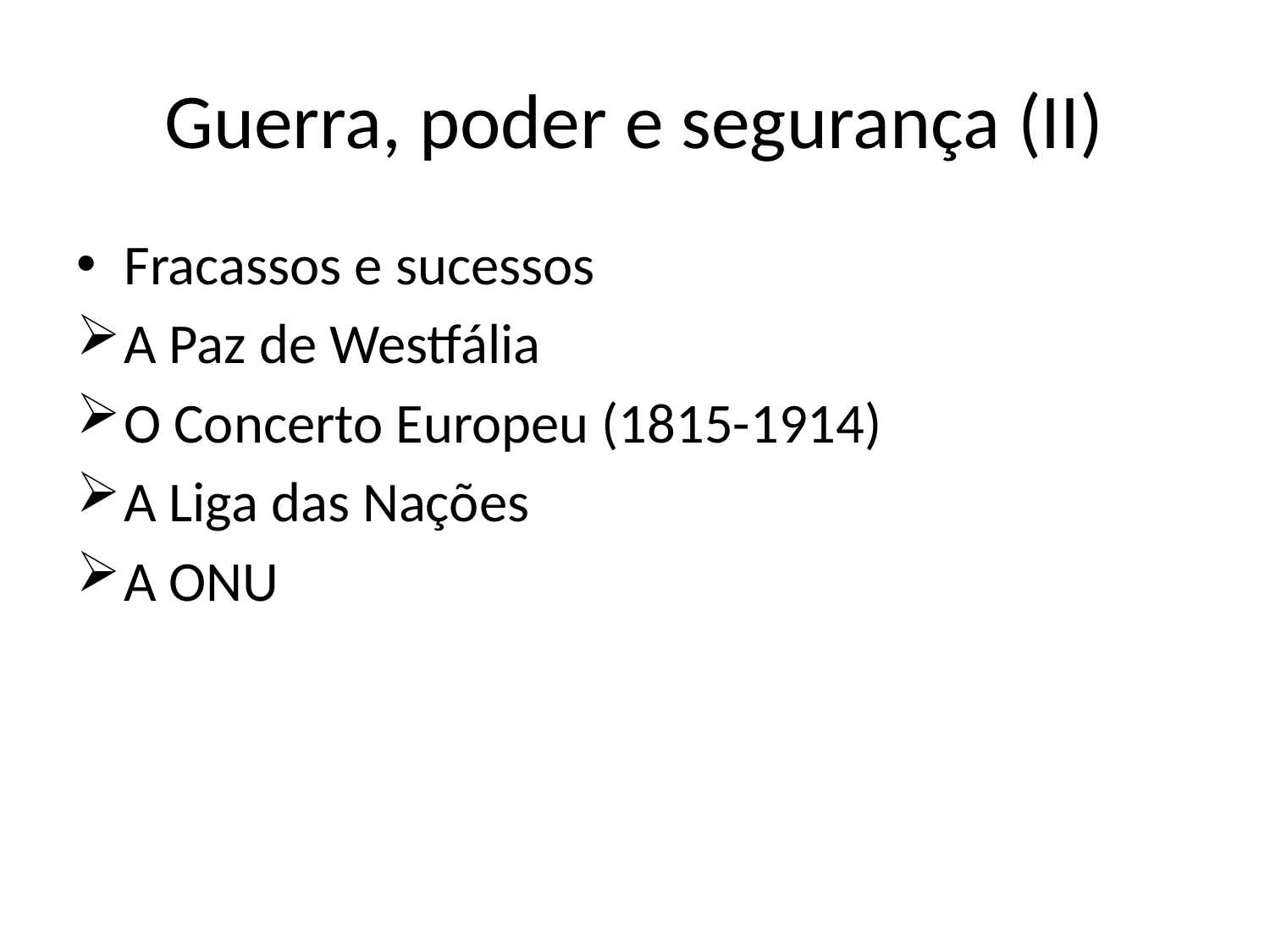

# Guerra, poder e segurança (II)
Fracassos e sucessos
A Paz de Westfália
O Concerto Europeu (1815-1914)
A Liga das Nações
A ONU